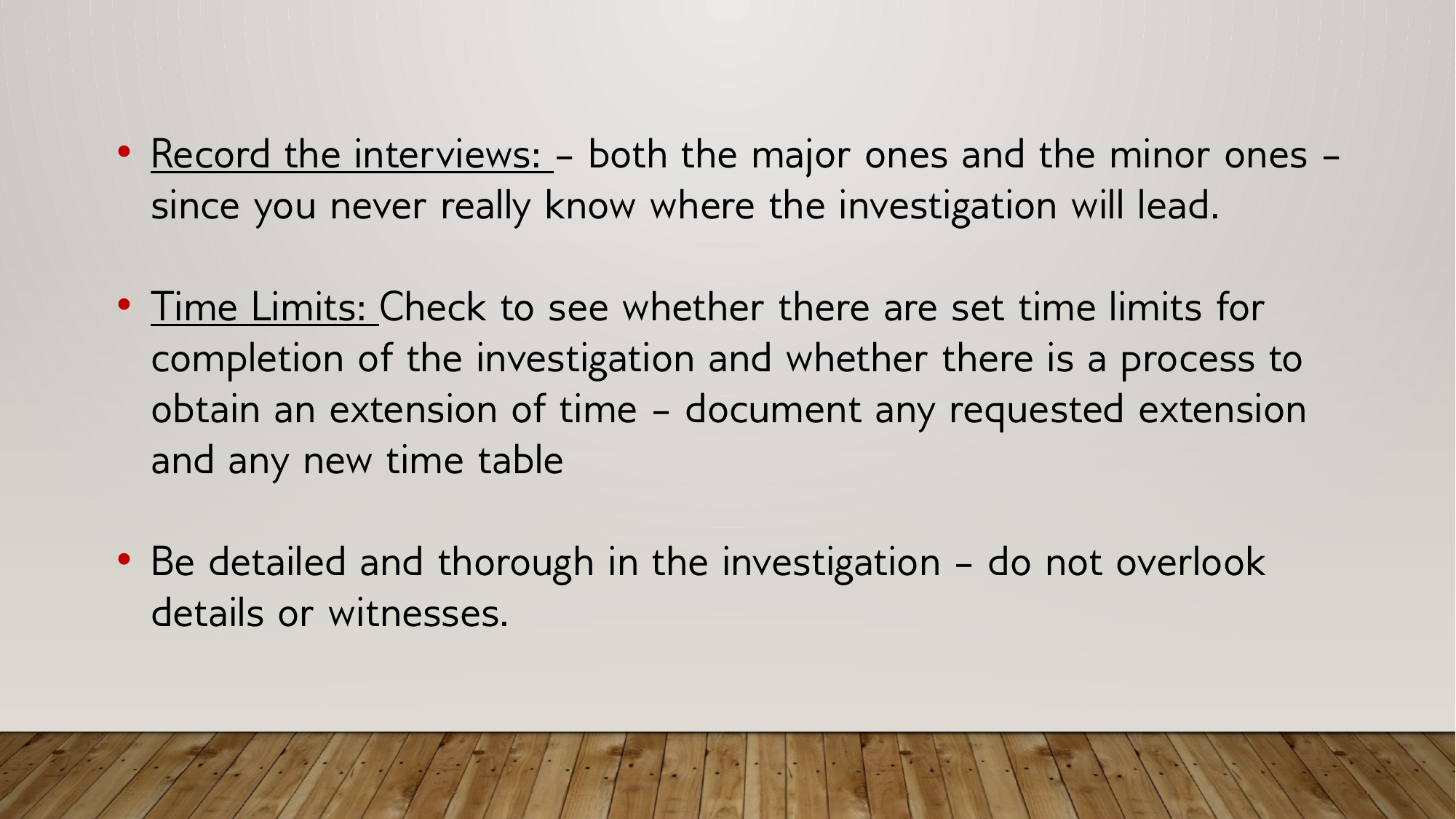

Record the interviews: – both the major ones and the minor ones – since you never really know where the investigation will lead.

Time Limits: Check to see whether there are set time limits for completion of the investigation and whether there is a process to obtain an extension of time – document any requested extension and any new time table

Be detailed and thorough in the investigation – do not overlook details or witnesses.